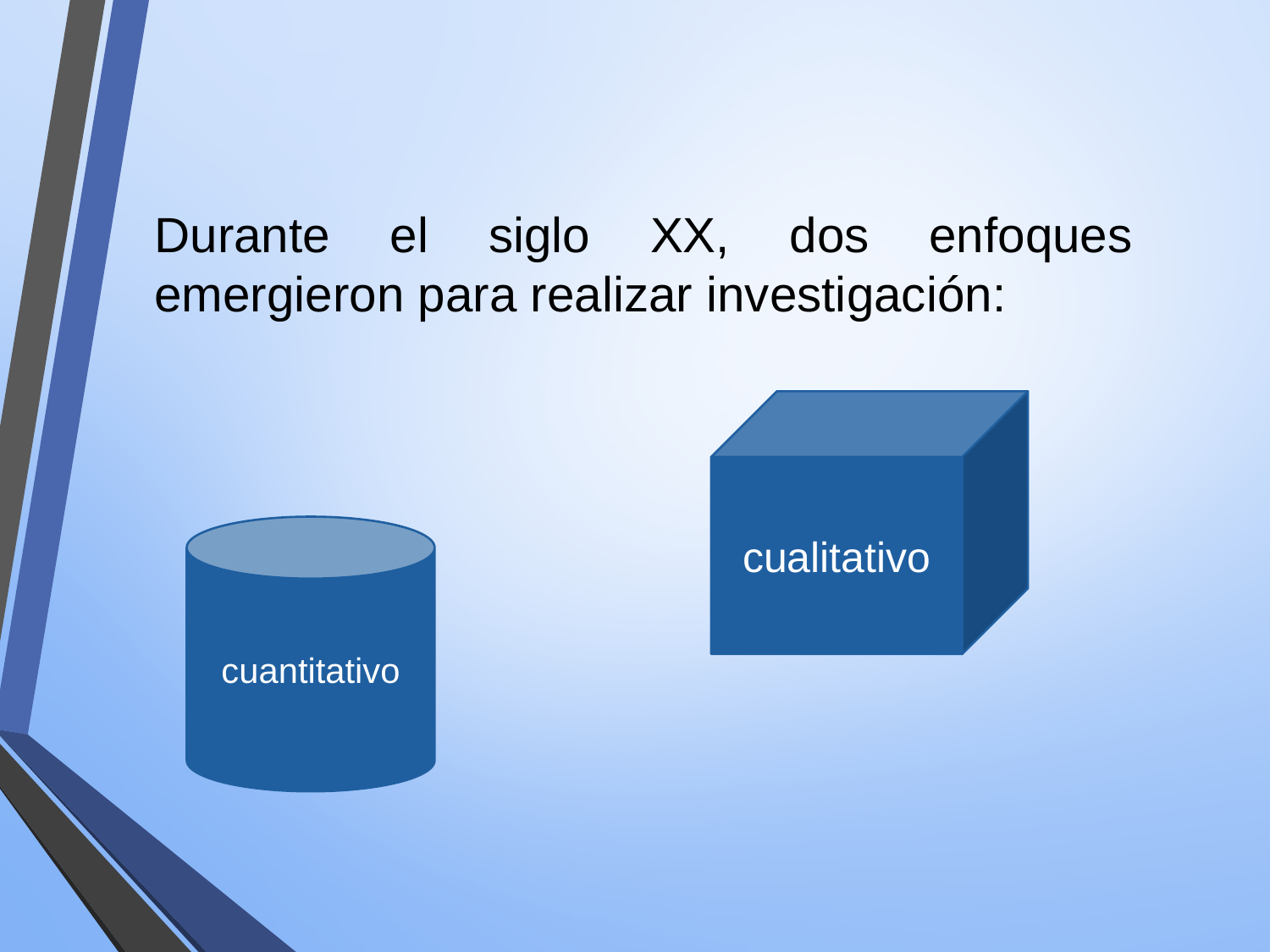

Durante el siglo XX, dos enfoques emergieron para realizar investigación:
cualitativo
cuantitativo